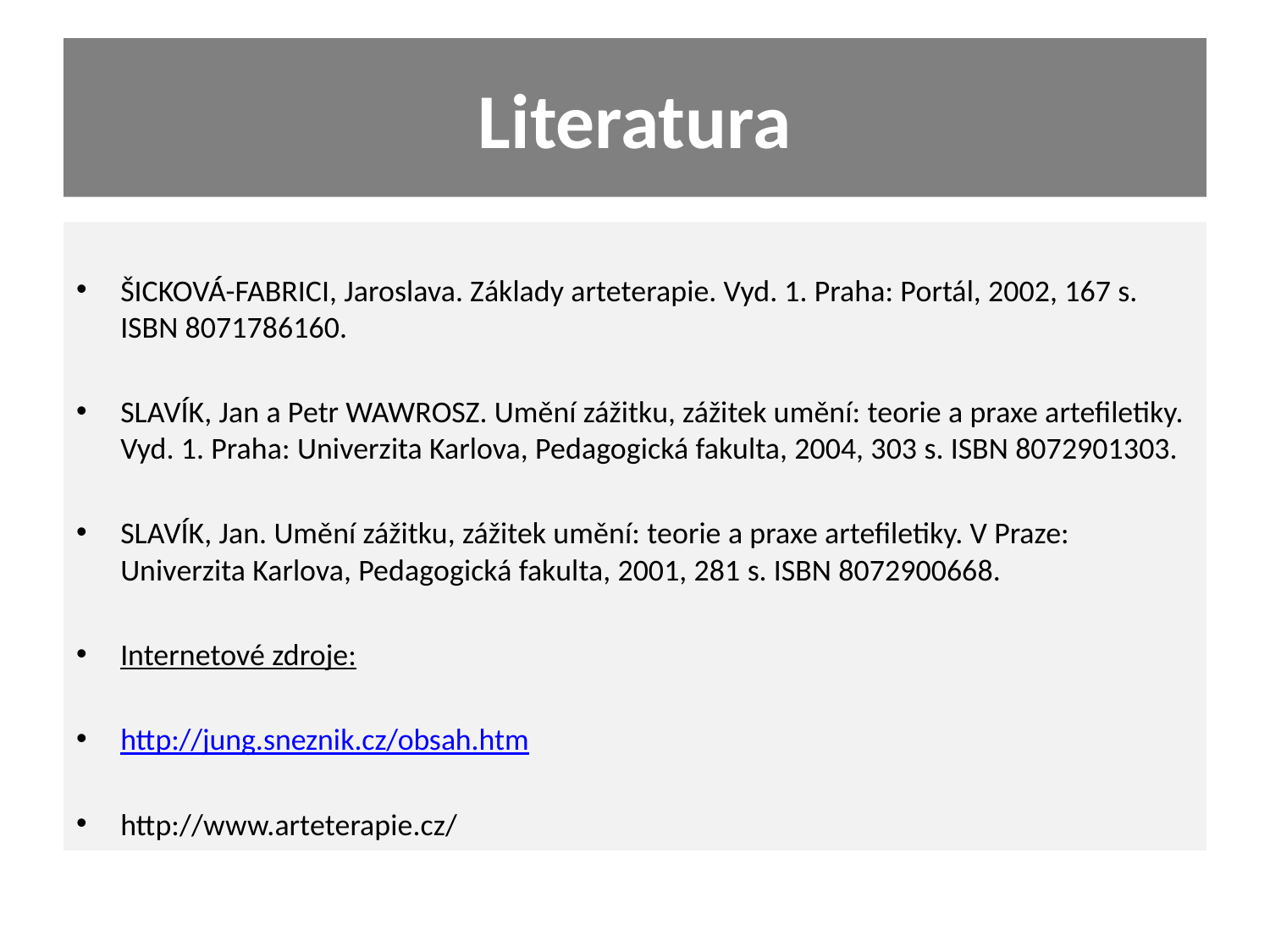

# Literatura

ŠICKOVÁ-FABRICI, Jaroslava. Základy arteterapie. Vyd. 1. Praha: Portál, 2002, 167 s. ISBN 8071786160.

SLAVÍK, Jan a Petr WAWROSZ. Umění zážitku, zážitek umění: teorie a praxe artefiletiky. Vyd. 1. Praha: Univerzita Karlova, Pedagogická fakulta, 2004, 303 s. ISBN 8072901303.

SLAVÍK, Jan. Umění zážitku, zážitek umění: teorie a praxe artefiletiky. V Praze: Univerzita Karlova, Pedagogická fakulta, 2001, 281 s. ISBN 8072900668.

Internetové zdroje:

http://jung.sneznik.cz/obsah.htm

http://www.arteterapie.cz/